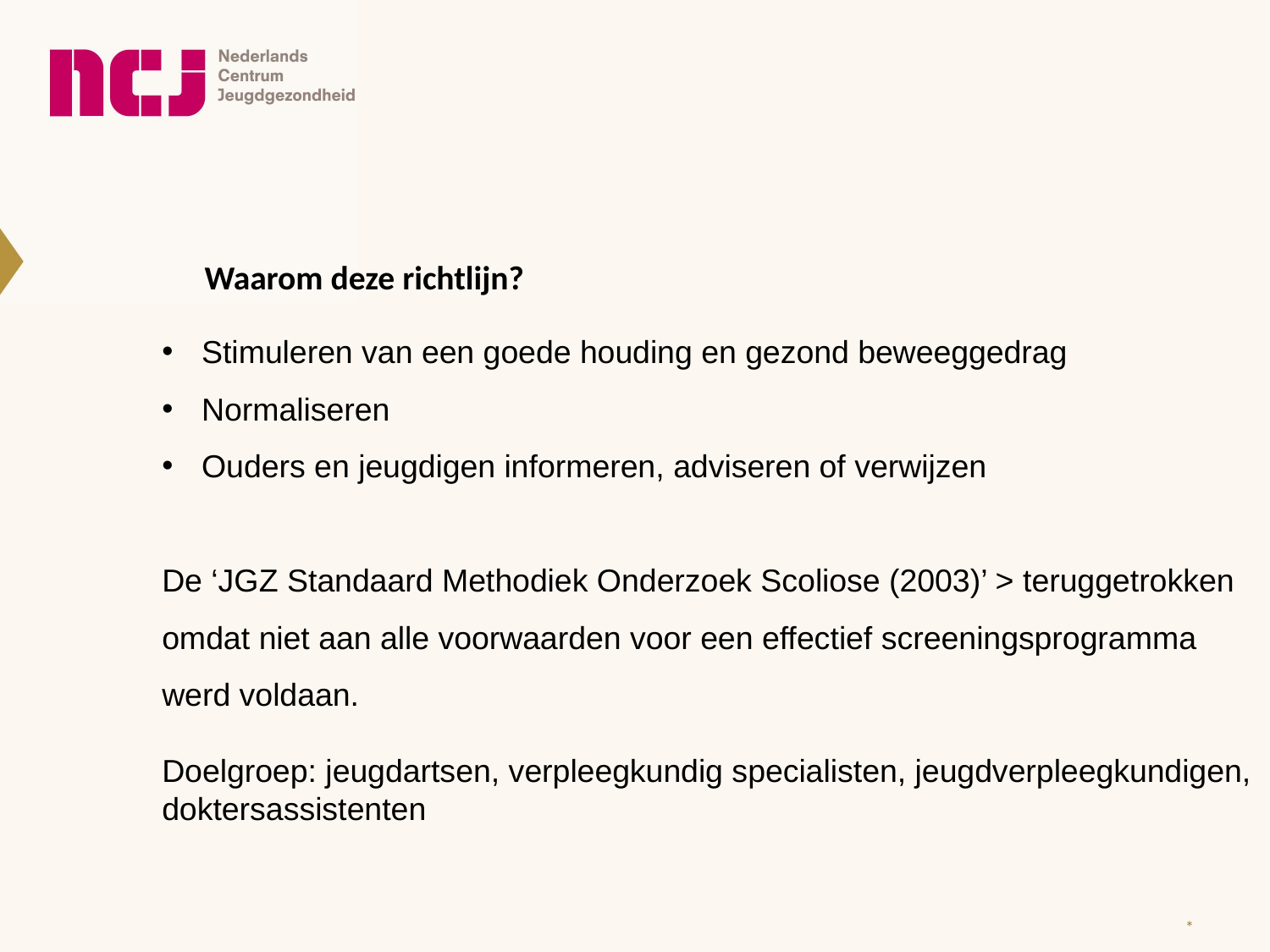

Waarom deze richtlijn?
Stimuleren van een goede houding en gezond beweeggedrag
Normaliseren
Ouders en jeugdigen informeren, adviseren of verwijzen

De ‘JGZ Standaard Methodiek Onderzoek Scoliose (2003)’ > teruggetrokken omdat niet aan alle voorwaarden voor een effectief screeningsprogramma werd voldaan.

Doelgroep: jeugdartsen, verpleegkundig specialisten, jeugdverpleegkundigen, doktersassistenten

*